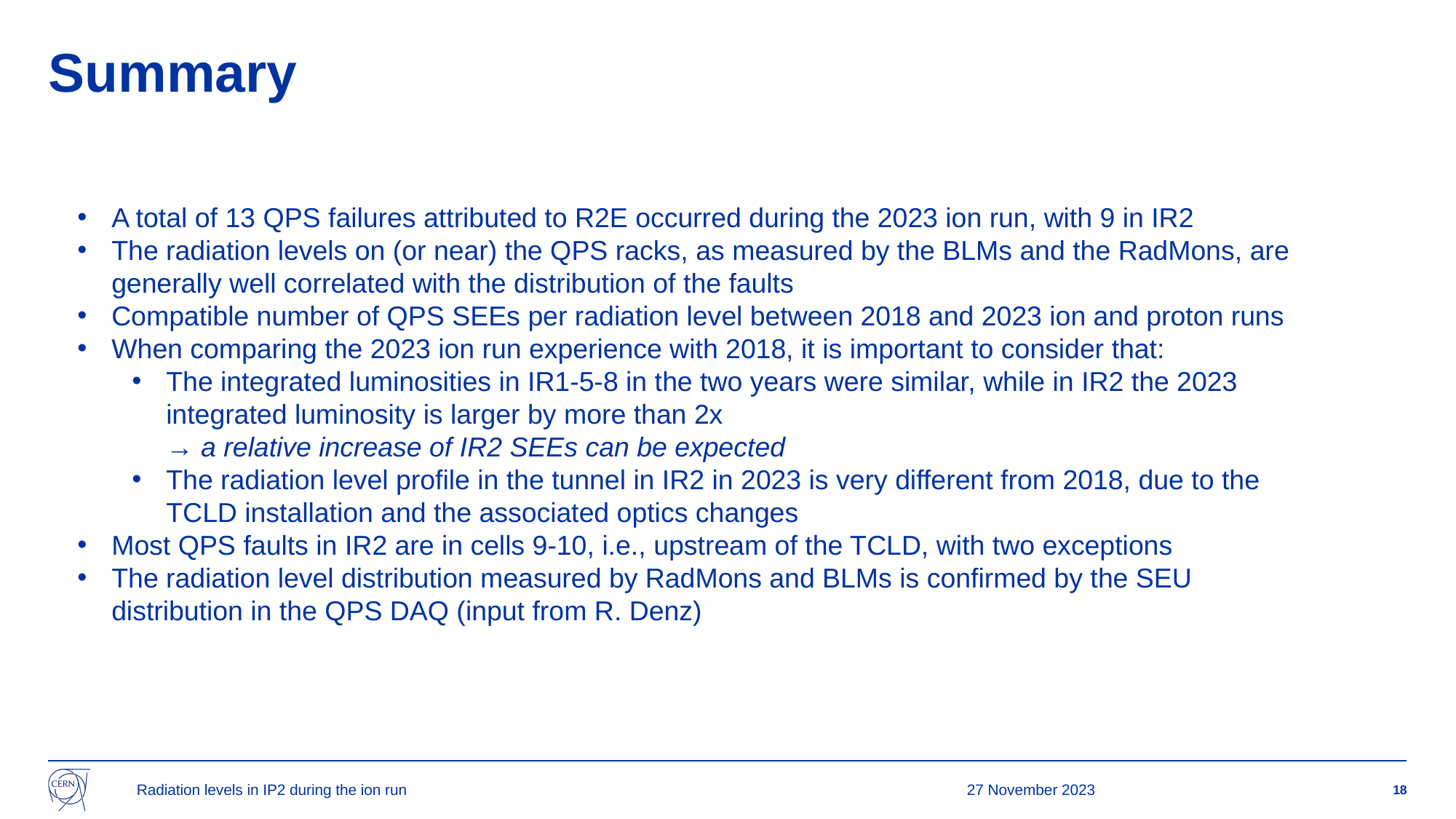

# Summary
A total of 13 QPS failures attributed to R2E occurred during the 2023 ion run, with 9 in IR2
The radiation levels on (or near) the QPS racks, as measured by the BLMs and the RadMons, are generally well correlated with the distribution of the faults
Compatible number of QPS SEEs per radiation level between 2018 and 2023 ion and proton runs
When comparing the 2023 ion run experience with 2018, it is important to consider that:
The integrated luminosities in IR1-5-8 in the two years were similar, while in IR2 the 2023 integrated luminosity is larger by more than 2x
→ a relative increase of IR2 SEEs can be expected
The radiation level profile in the tunnel in IR2 in 2023 is very different from 2018, due to the TCLD installation and the associated optics changes
Most QPS faults in IR2 are in cells 9-10, i.e., upstream of the TCLD, with two exceptions
The radiation level distribution measured by RadMons and BLMs is confirmed by the SEU distribution in the QPS DAQ (input from R. Denz)
Radiation levels in IP2 during the ion run
27 November 2023
18